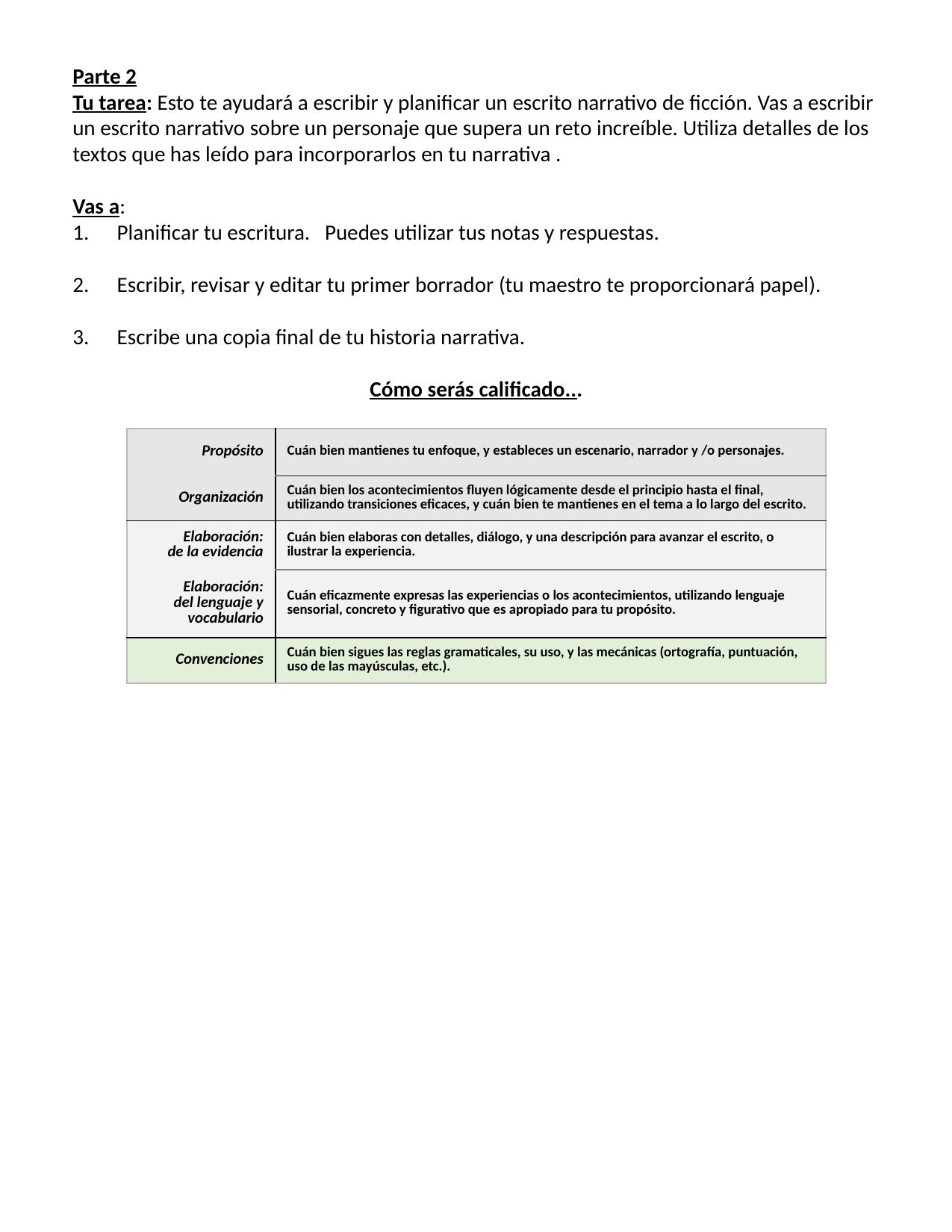

Parte 2
Tu tarea: Esto te ayudará a escribir y planificar un escrito narrativo de ficción. Vas a escribir un escrito narrativo sobre un personaje que supera un reto increíble. Utiliza detalles de los  textos que has leído para incorporarlos en tu narrativa .

Vas a:
Planificar tu escritura.   Puedes utilizar tus notas y respuestas.

Escribir, revisar y editar tu primer borrador (tu maestro te proporcionará papel).

Escribe una copia final de tu historia narrativa.

Cómo serás calificado...
| Propósito | Cuán bien mantienes tu enfoque, y estableces un escenario, narrador y /o personajes. |
| --- | --- |
| Organización | Cuán bien los acontecimientos fluyen lógicamente desde el principio hasta el final, utilizando transiciones eficaces, y cuán bien te mantienes en el tema a lo largo del escrito. |
| Elaboración: de la evidencia | Cuán bien elaboras con detalles, diálogo, y una descripción para avanzar el escrito, o ilustrar la experiencia. |
| Elaboración: del lenguaje y vocabulario | Cuán eficazmente expresas las experiencias o los acontecimientos, utilizando lenguaje sensorial, concreto y figurativo que es apropiado para tu propósito. |
| Convenciones | Cuán bien sigues las reglas gramaticales, su uso, y las mecánicas (ortografía, puntuación, uso de las mayúsculas, etc.). |